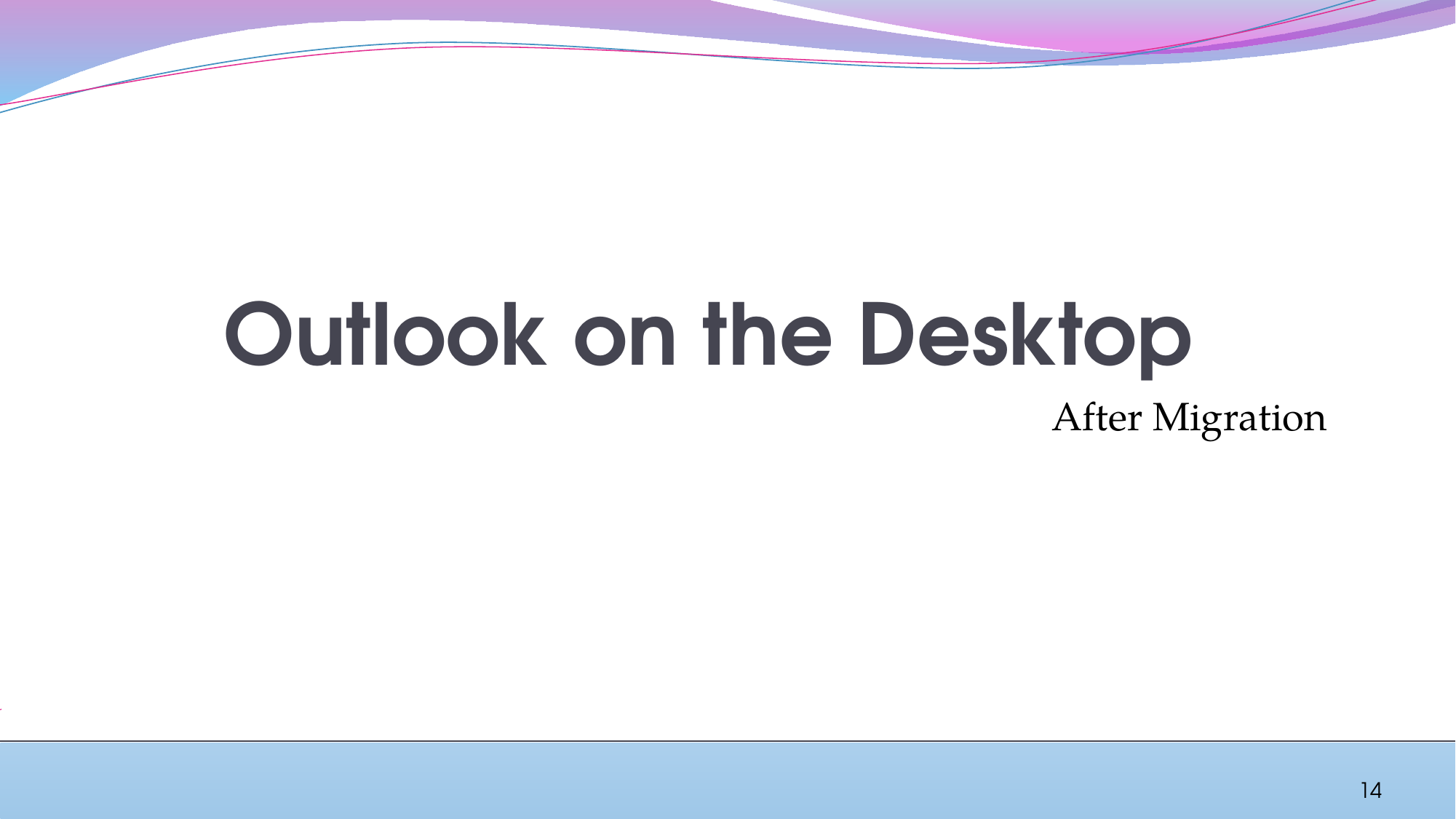

# Outlook on the Desktop
After Migration
14